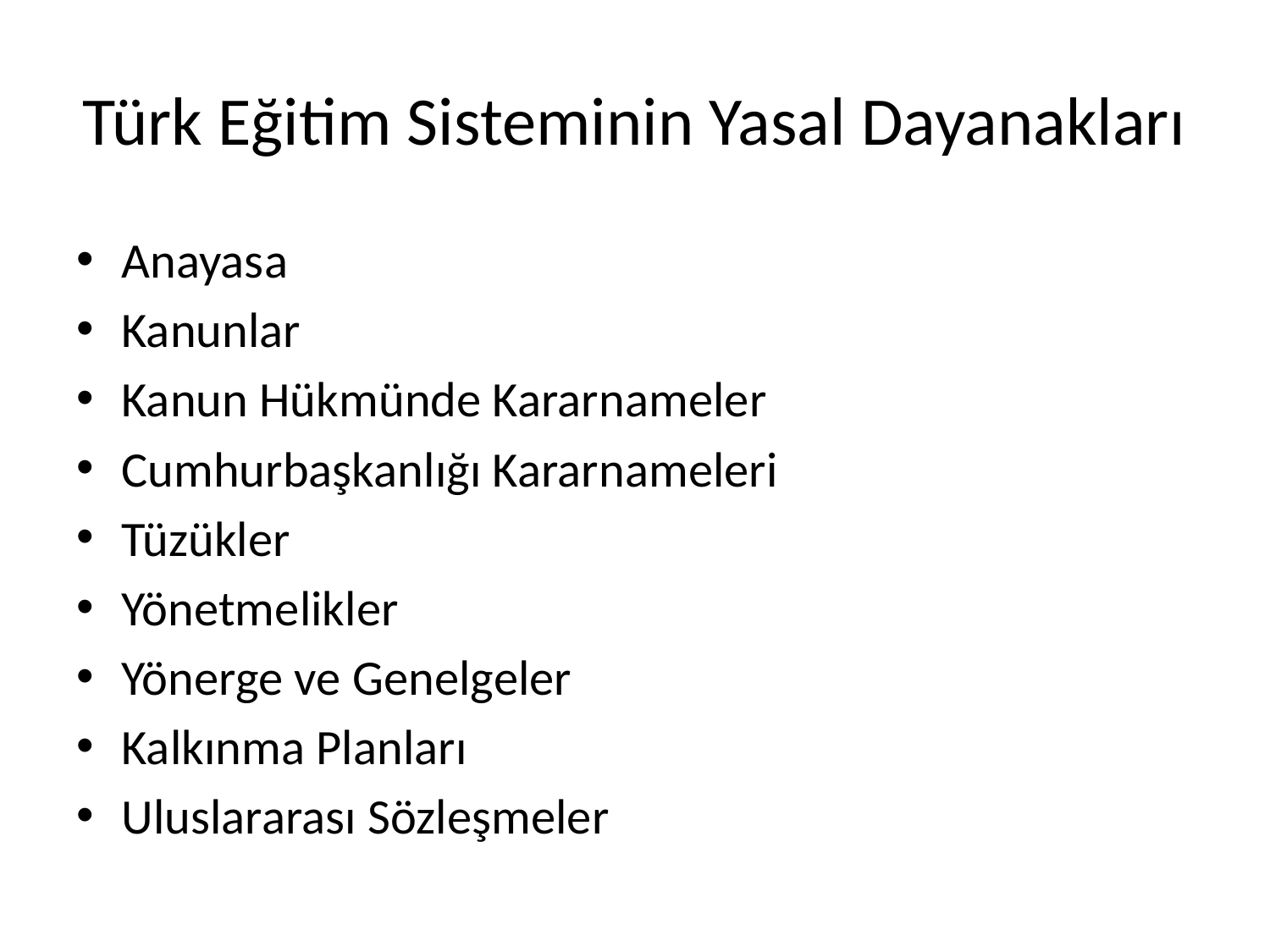

# Türk Eğitim Sisteminin Yasal Dayanakları
Anayasa
Kanunlar
Kanun Hükmünde Kararnameler
Cumhurbaşkanlığı Kararnameleri
Tüzükler
Yönetmelikler
Yönerge ve Genelgeler
Kalkınma Planları
Uluslararası Sözleşmeler